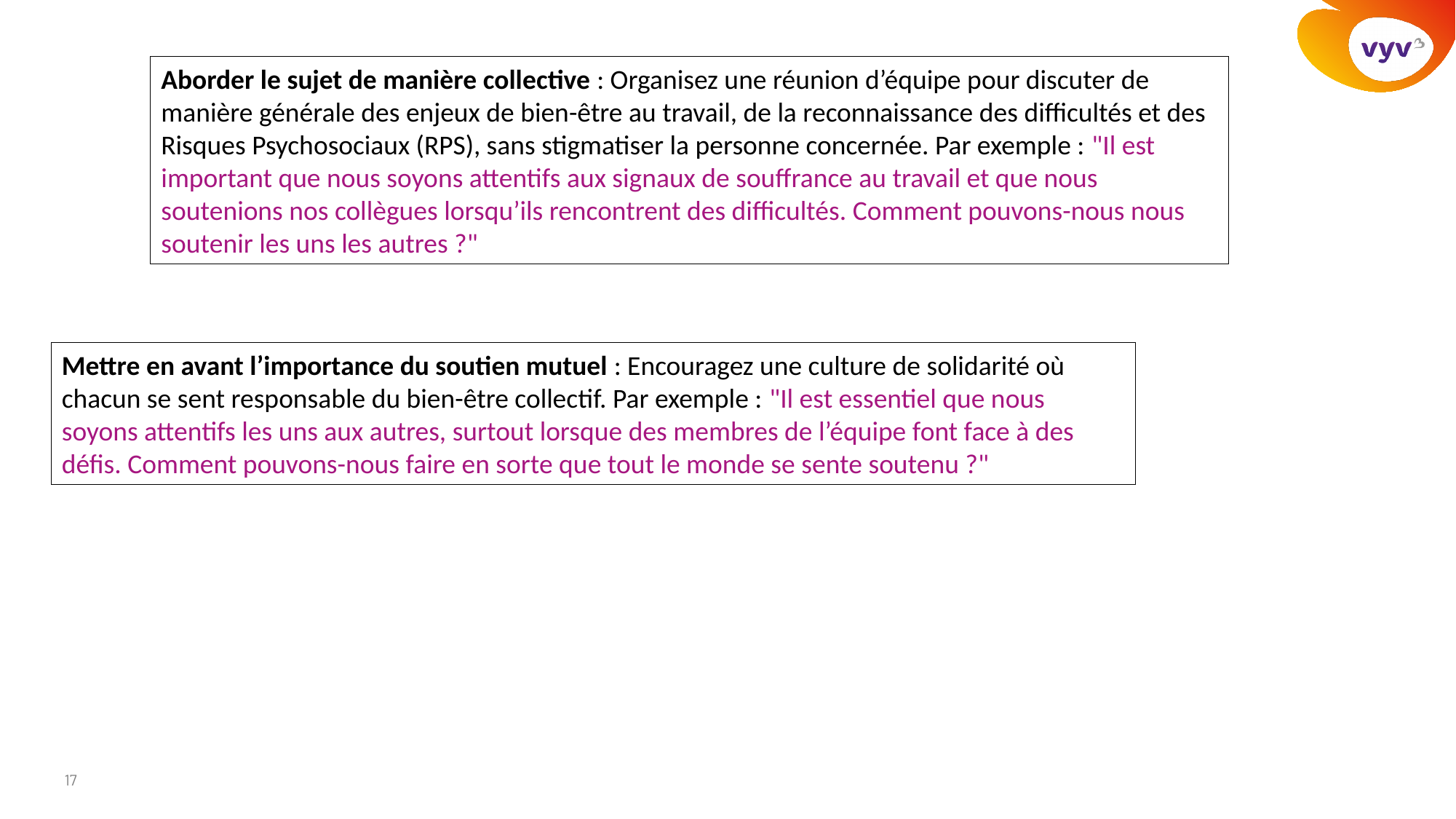

Aborder le sujet de manière collective : Organisez une réunion d’équipe pour discuter de manière générale des enjeux de bien-être au travail, de la reconnaissance des difficultés et des Risques Psychosociaux (RPS), sans stigmatiser la personne concernée. Par exemple : "Il est important que nous soyons attentifs aux signaux de souffrance au travail et que nous soutenions nos collègues lorsqu’ils rencontrent des difficultés. Comment pouvons-nous nous soutenir les uns les autres ?"
Mettre en avant l’importance du soutien mutuel : Encouragez une culture de solidarité où chacun se sent responsable du bien-être collectif. Par exemple : "Il est essentiel que nous soyons attentifs les uns aux autres, surtout lorsque des membres de l’équipe font face à des défis. Comment pouvons-nous faire en sorte que tout le monde se sente soutenu ?"
17